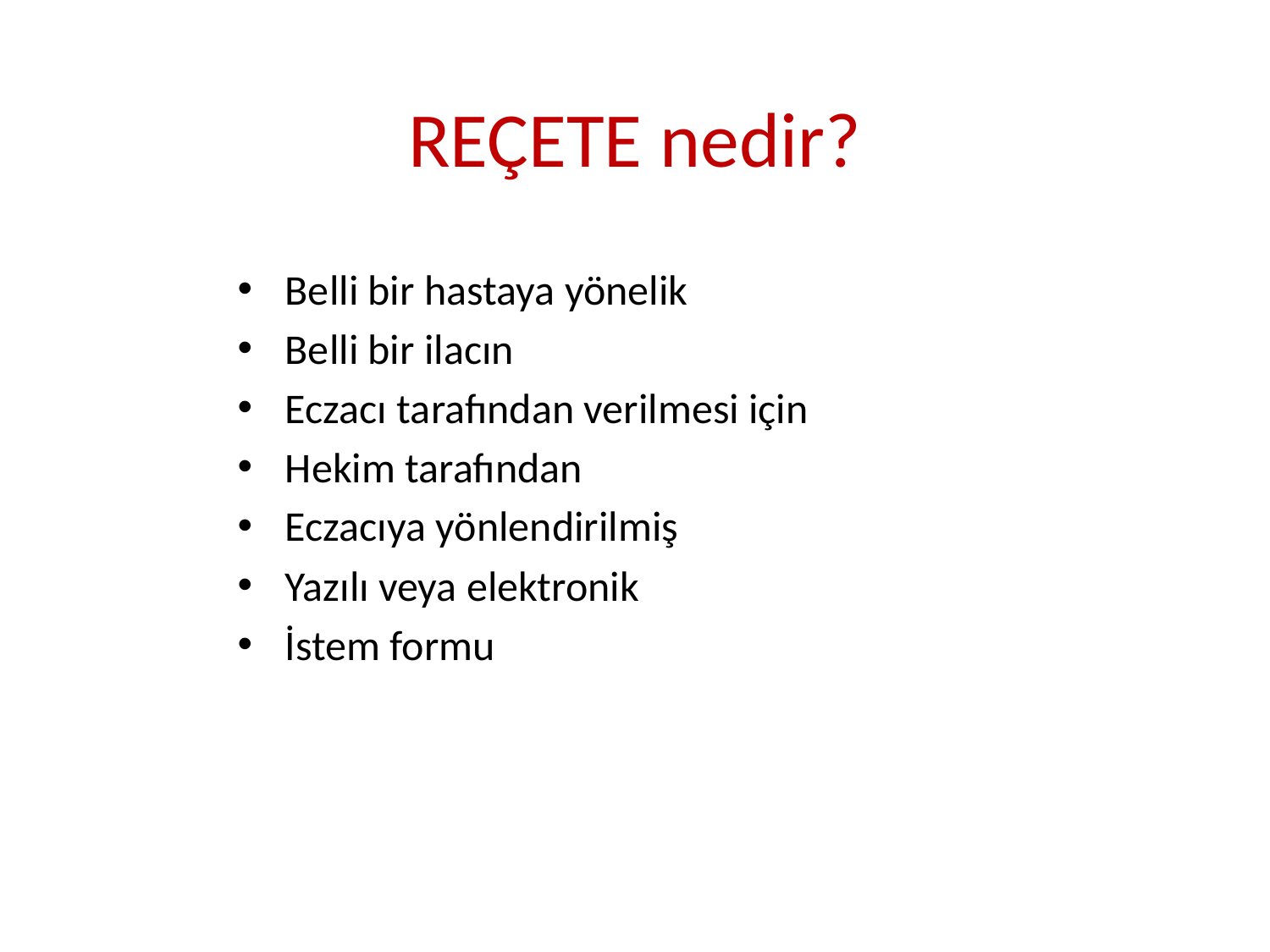

# REÇETE nedir?
Belli bir hastaya yönelik
Belli bir ilacın
Eczacı tarafından verilmesi için
Hekim tarafından
Eczacıya yönlendirilmiş
Yazılı veya elektronik
İstem formu